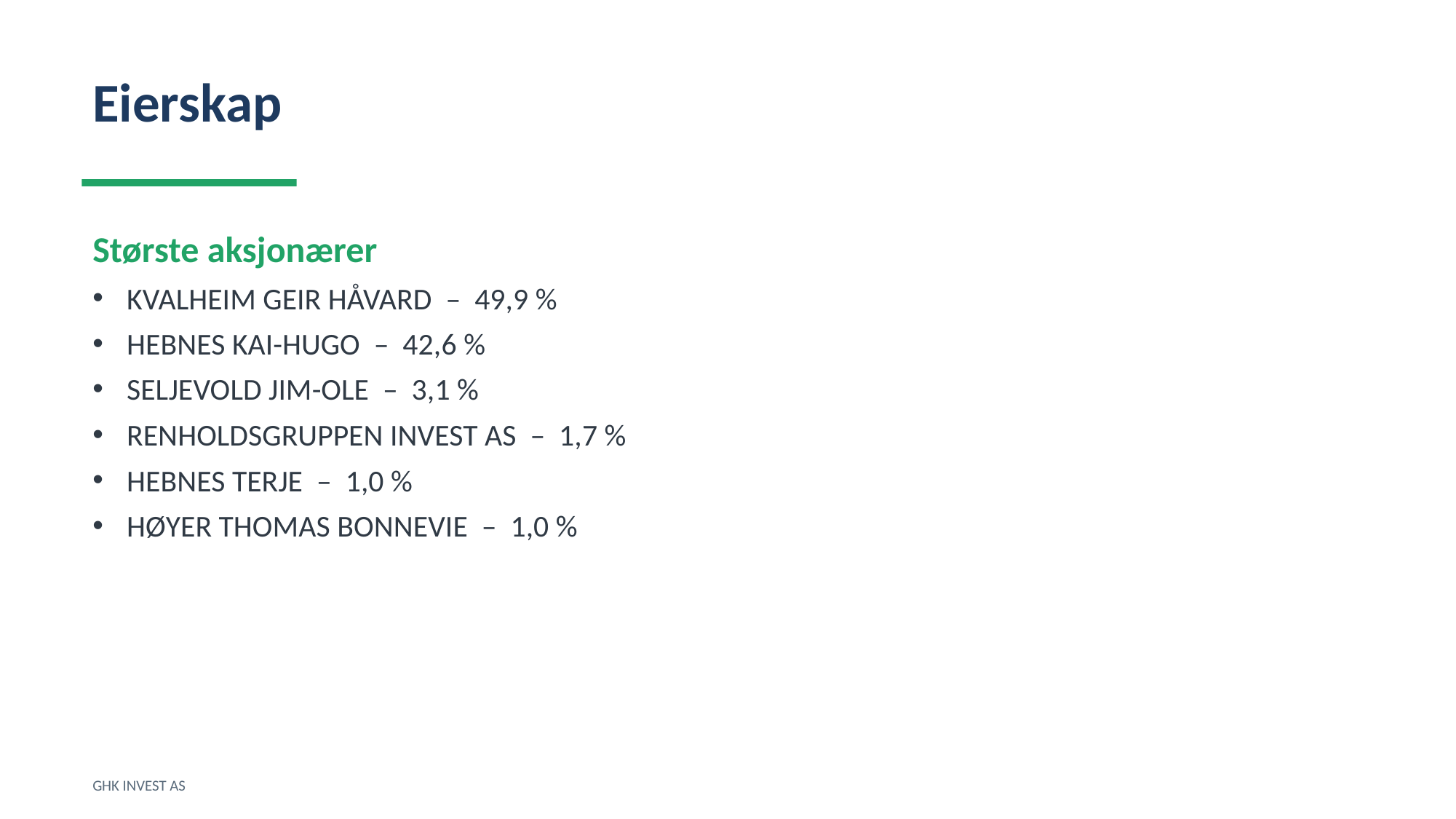

Eierskap

Største aksjonærer
KVALHEIM GEIR HÅVARD  –  49,9 %
HEBNES KAI-HUGO  –  42,6 %
SELJEVOLD JIM-OLE  –  3,1 %
RENHOLDSGRUPPEN INVEST AS  –  1,7 %
HEBNES TERJE  –  1,0 %
HØYER THOMAS BONNEVIE  –  1,0 %
GHK INVEST AS